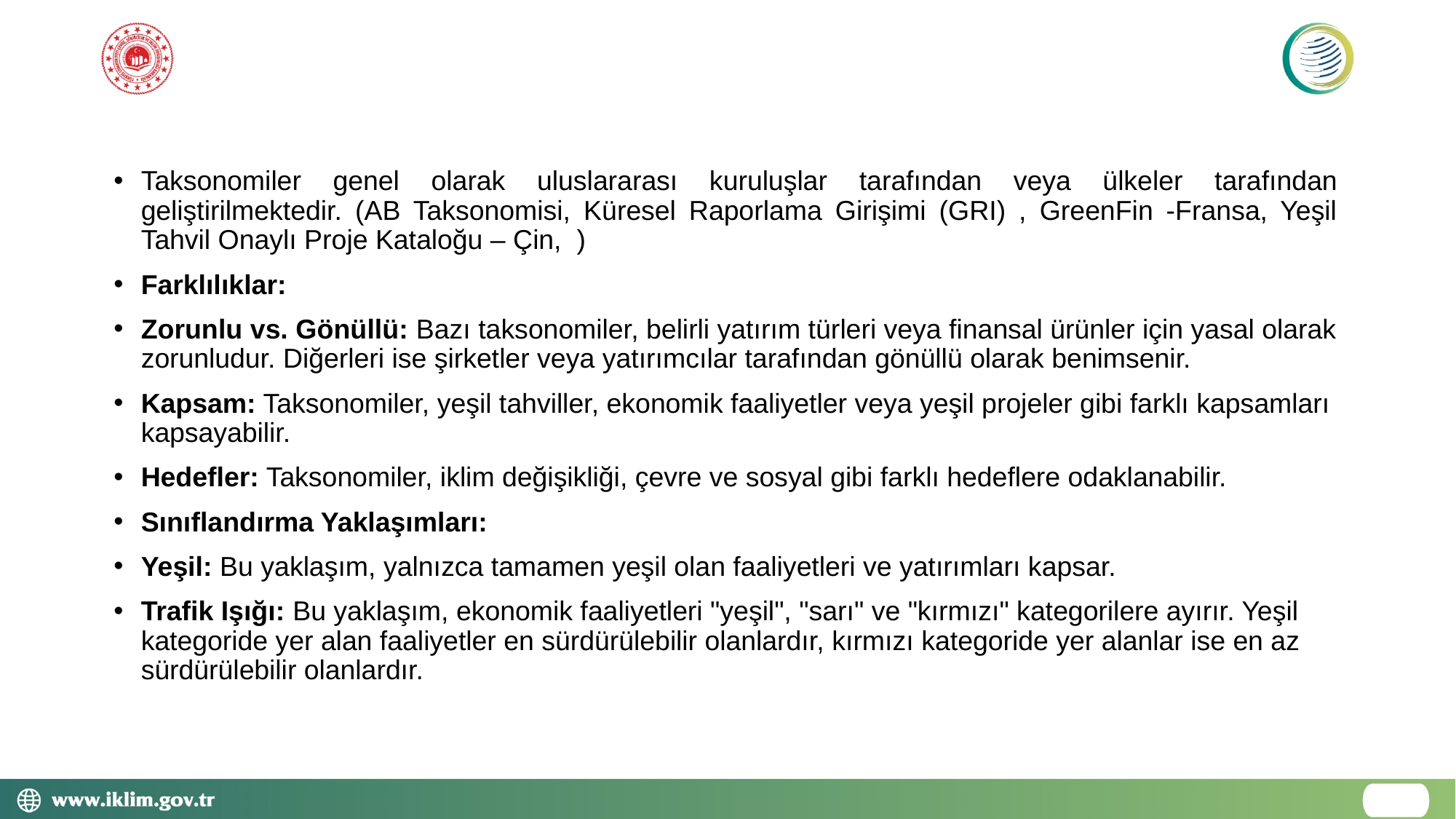

#

Taksonomiler genel olarak uluslararası kuruluşlar tarafından veya ülkeler tarafından geliştirilmektedir. (AB Taksonomisi, Küresel Raporlama Girişimi (GRI) , GreenFin -Fransa, Yeşil Tahvil Onaylı Proje Kataloğu – Çin,  )
Farklılıklar:
Zorunlu vs. Gönüllü: Bazı taksonomiler, belirli yatırım türleri veya finansal ürünler için yasal olarak zorunludur. Diğerleri ise şirketler veya yatırımcılar tarafından gönüllü olarak benimsenir.
Kapsam: Taksonomiler, yeşil tahviller, ekonomik faaliyetler veya yeşil projeler gibi farklı kapsamları kapsayabilir.
Hedefler: Taksonomiler, iklim değişikliği, çevre ve sosyal gibi farklı hedeflere odaklanabilir.
Sınıflandırma Yaklaşımları:
Yeşil: Bu yaklaşım, yalnızca tamamen yeşil olan faaliyetleri ve yatırımları kapsar.
Trafik Işığı: Bu yaklaşım, ekonomik faaliyetleri "yeşil", "sarı" ve "kırmızı" kategorilere ayırır. Yeşil kategoride yer alan faaliyetler en sürdürülebilir olanlardır, kırmızı kategoride yer alanlar ise en az sürdürülebilir olanlardır.